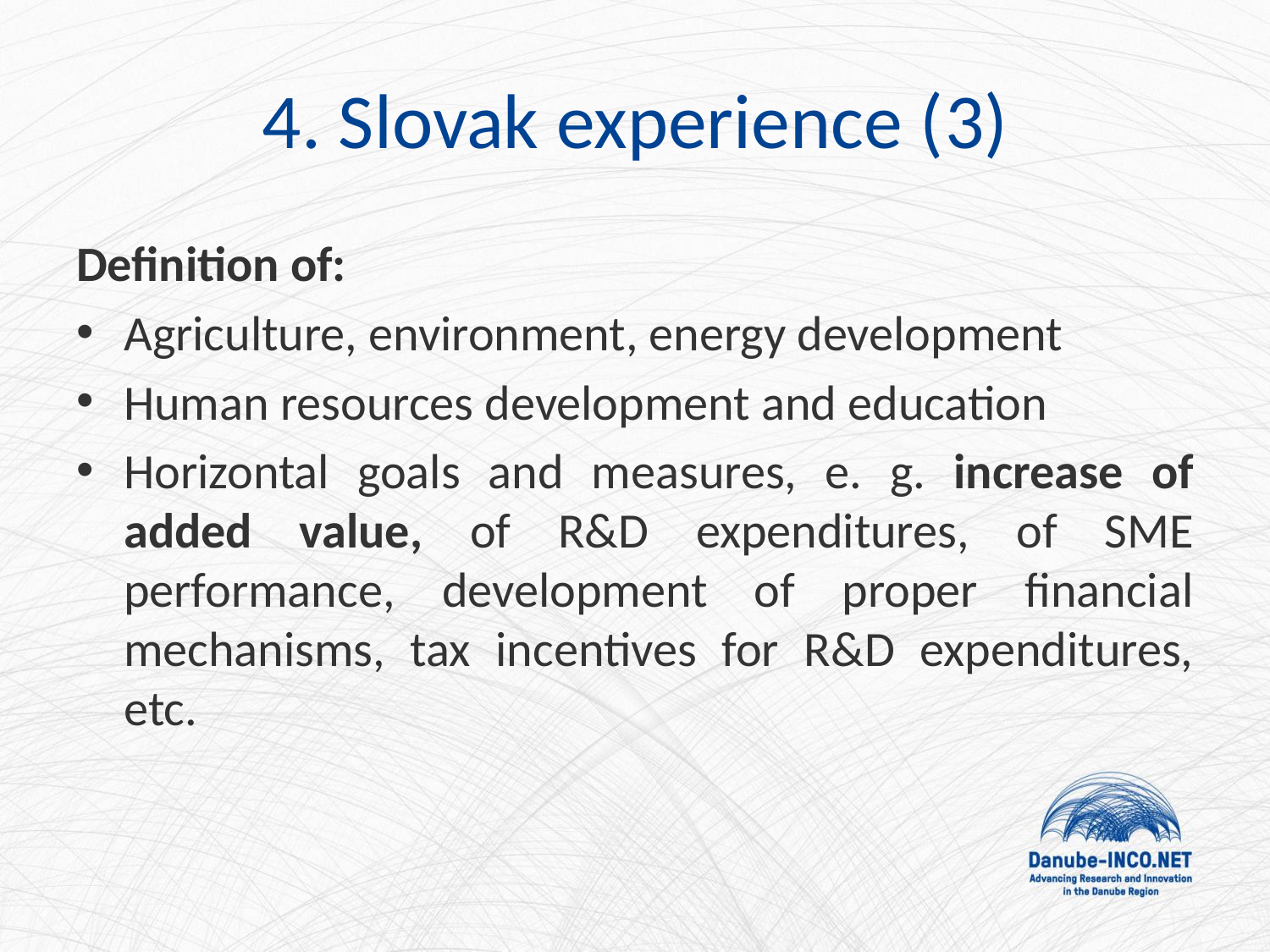

# 4. Slovak experience (3)
Definition of:
Agriculture, environment, energy development
Human resources development and education
Horizontal goals and measures, e. g. increase of added value, of R&D expenditures, of SME performance, development of proper financial mechanisms, tax incentives for R&D expenditures, etc.